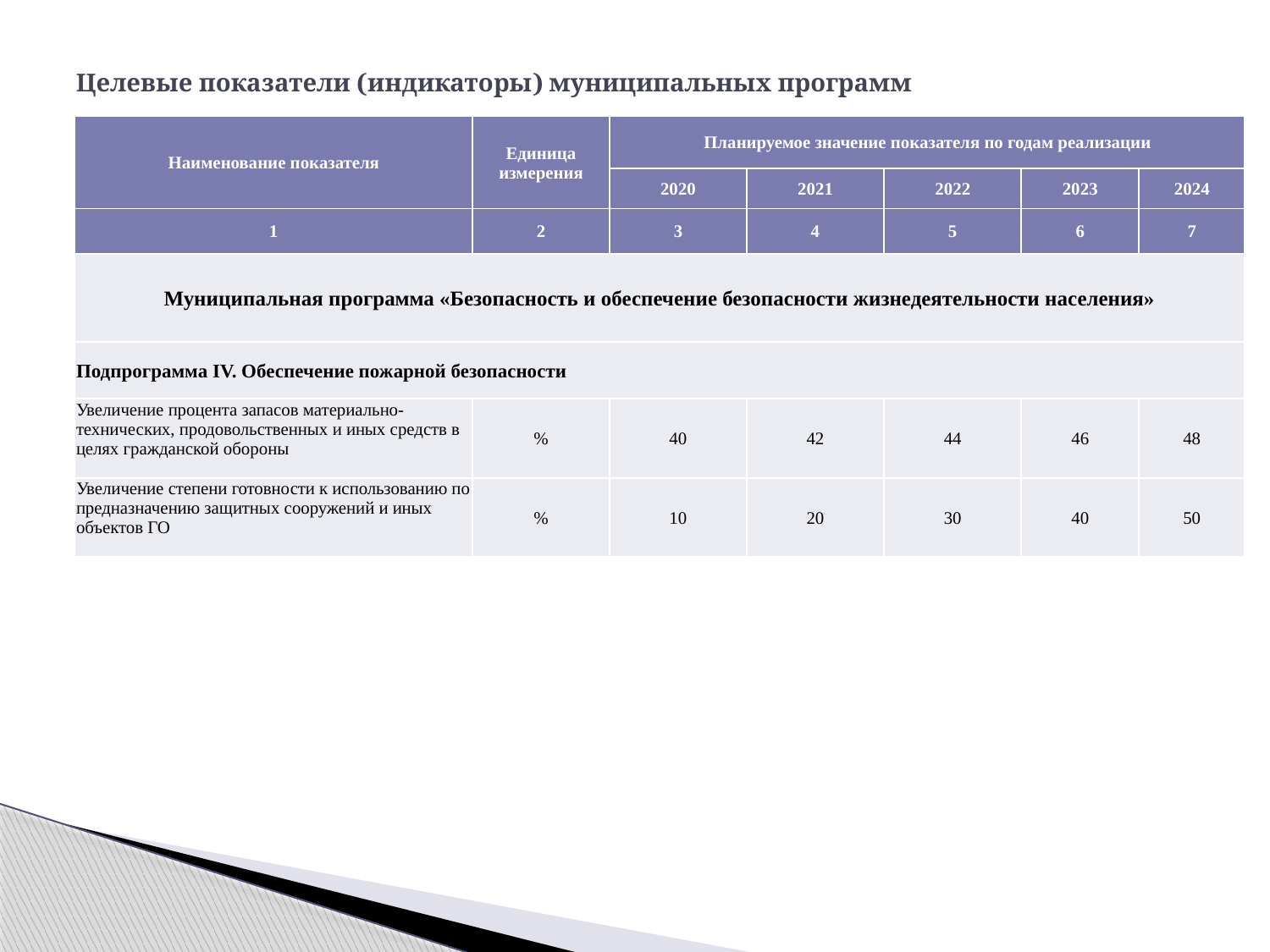

# Целевые показатели (индикаторы) муниципальных программ
| Наименование показателя | Единица измерения | Планируемое значение показателя по годам реализации |  |  |  |  |
| --- | --- | --- | --- | --- | --- | --- |
|  |  | 2020 | 2021 | 2022 | 2023 | 2024 |
| 1 | 2 | 3 | 4 | 5 | 6 | 7 |
| Муниципальная программа «Безопасность и обеспечение безопасности жизнедеятельности населения» |  |  |  |  |  |  |
| Подпрограмма IV. Обеспечение пожарной безопасности |  |  |  |  |  |  |
| Увеличение процента запасов материально-технических, продовольственных и иных средств в целях гражданской обороны | % | 40 | 42 | 44 | 46 | 48 |
| Увеличение степени готовности к использованию по предназначению защитных сооружений и иных объектов ГО | % | 10 | 20 | 30 | 40 | 50 |